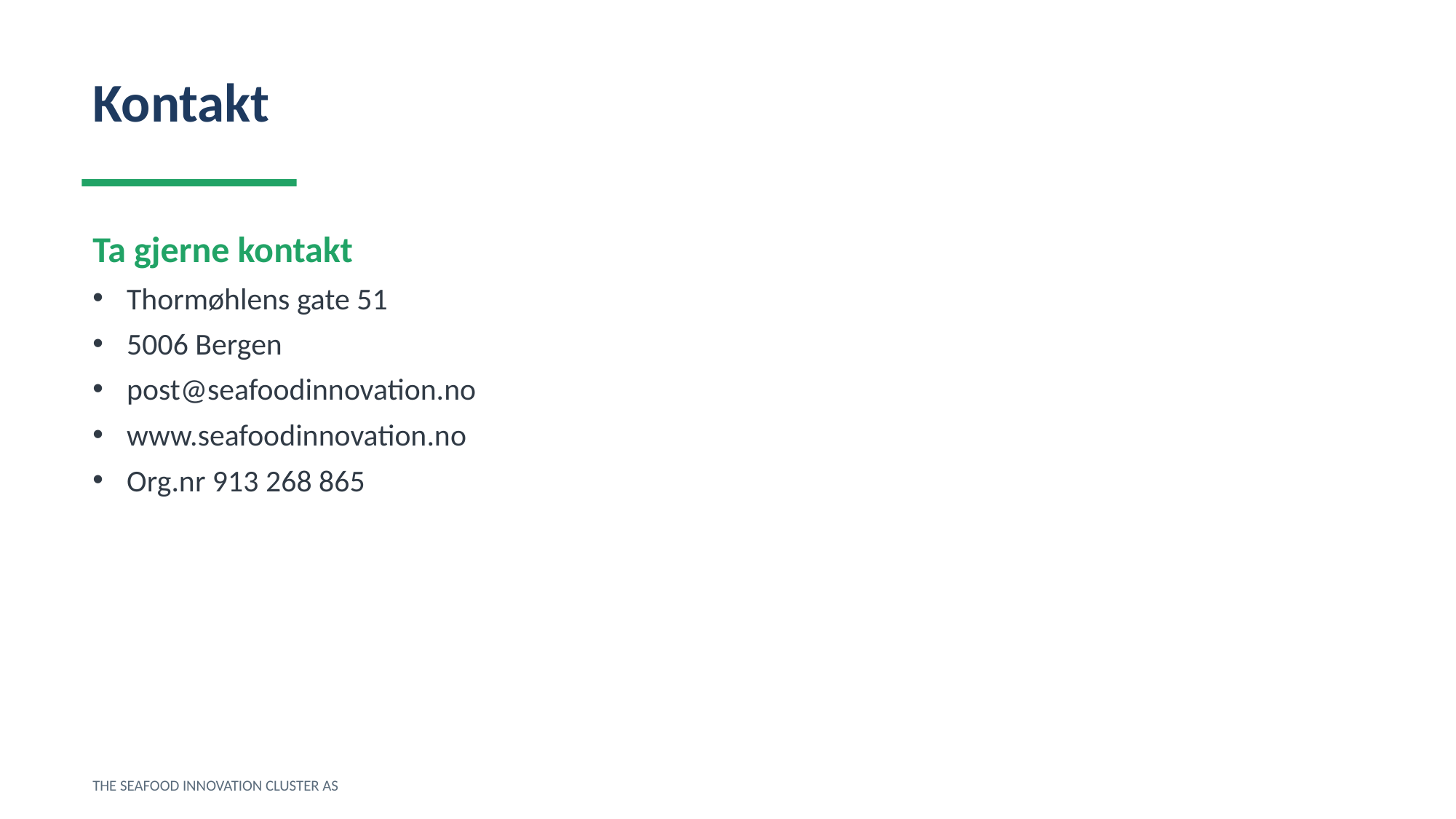

Kontakt

Ta gjerne kontakt
Thormøhlens gate 51
5006 Bergen
post@seafoodinnovation.no
www.seafoodinnovation.no
Org.nr 913 268 865
THE SEAFOOD INNOVATION CLUSTER AS